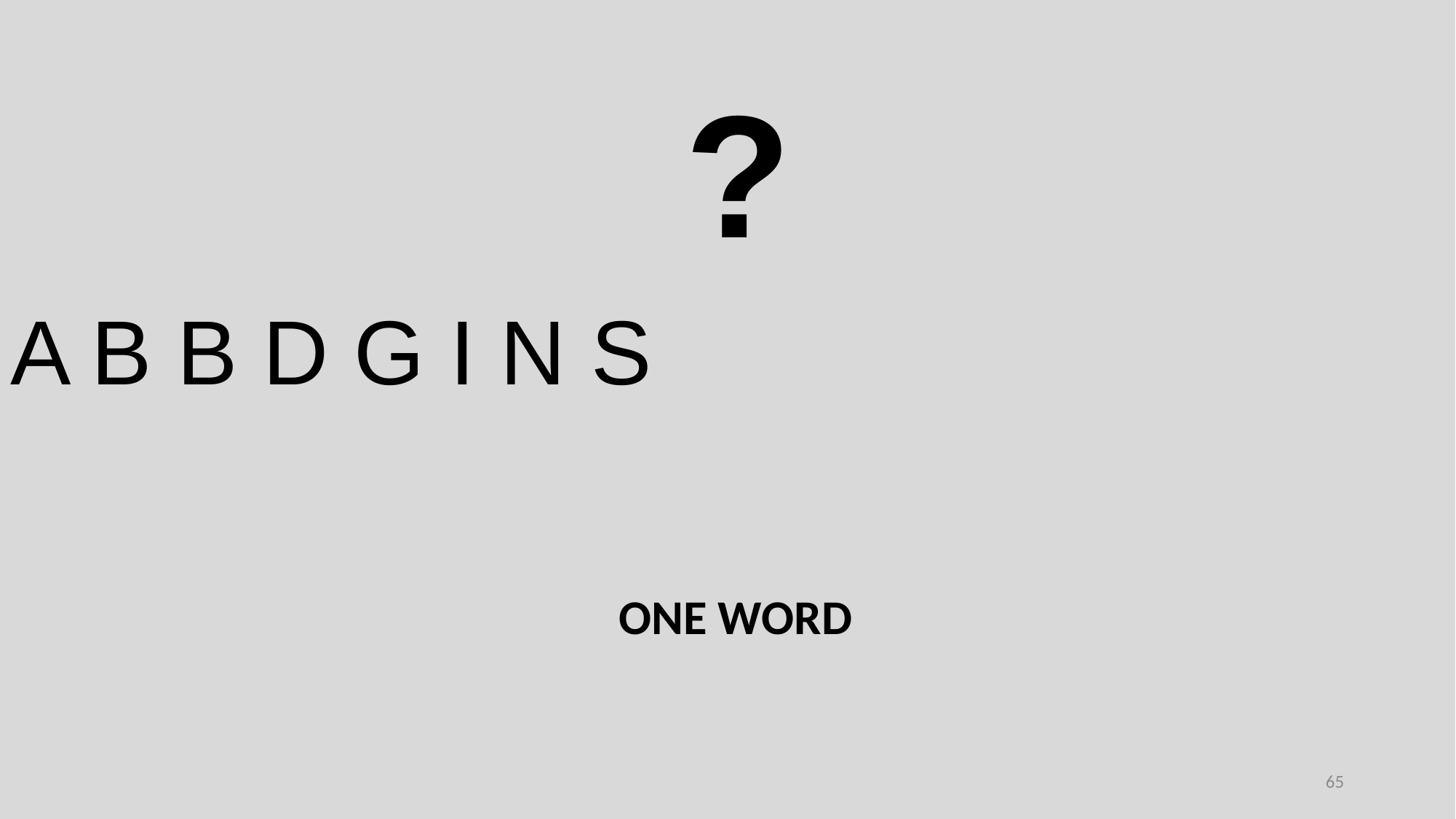

?
A B B D G I N S
ONE WORD
65